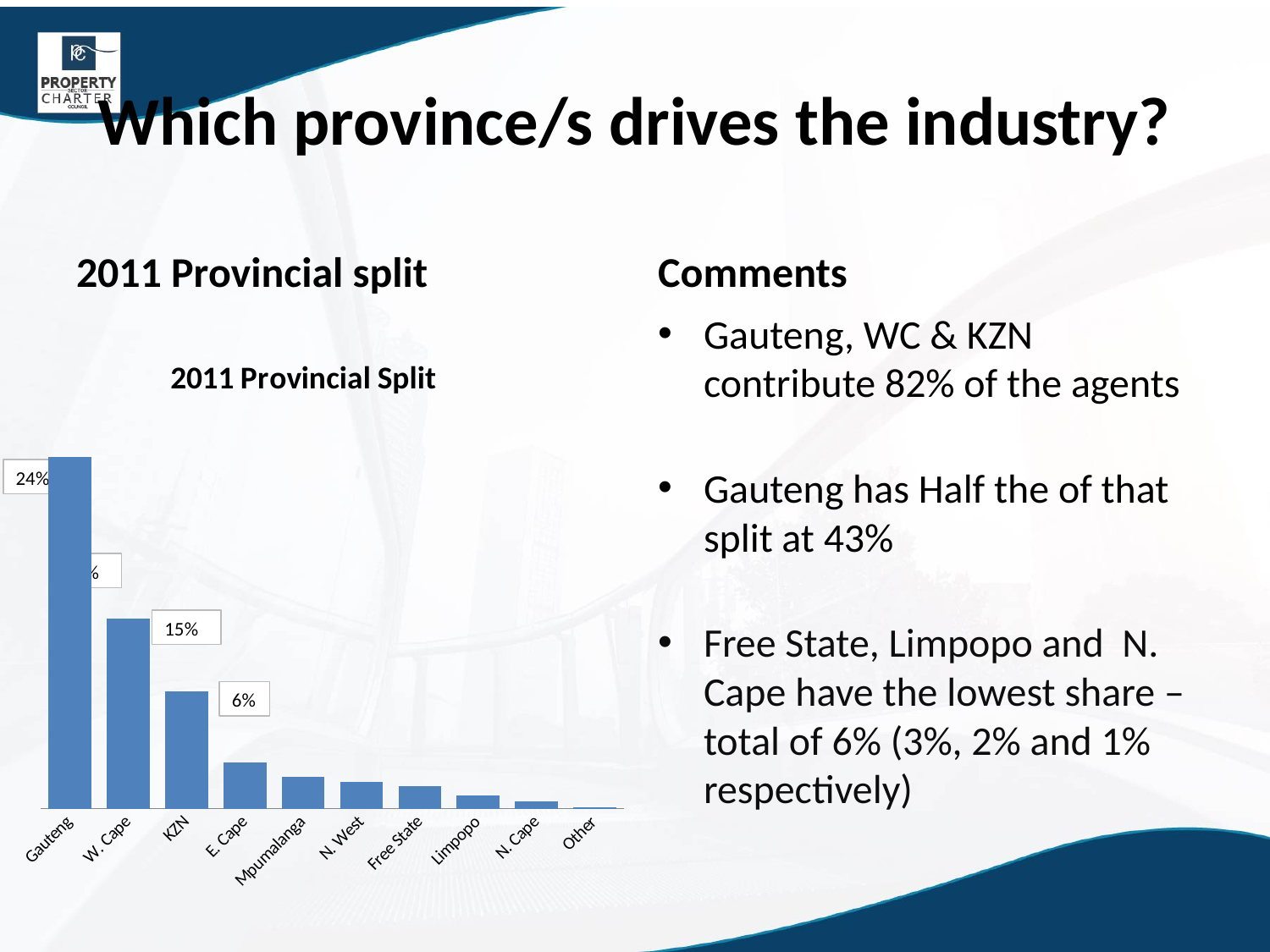

# Which province/s drives the industry?
2011 Provincial split
Comments
Gauteng, WC & KZN contribute 82% of the agents
Gauteng has Half the of that split at 43%
Free State, Limpopo and  N. Cape have the lowest share – total of 6% (3%, 2% and 1% respectively)

### Chart: 2011 Provincial Split

| Category |  |
|---|---|
| Gauteng | 17714.0 |
| W. Cape | 9582.0 |
| KZN | 5914.0 |
| E. Cape | 2347.0 |
| Mpumalanga | 1595.0 |
| N. West | 1356.0 |
| Free State | 1129.0 |
| Limpopo | 678.0 |
| N. Cape | 381.0 |
| Other | 67.0 |
24%
43%
15%
6%